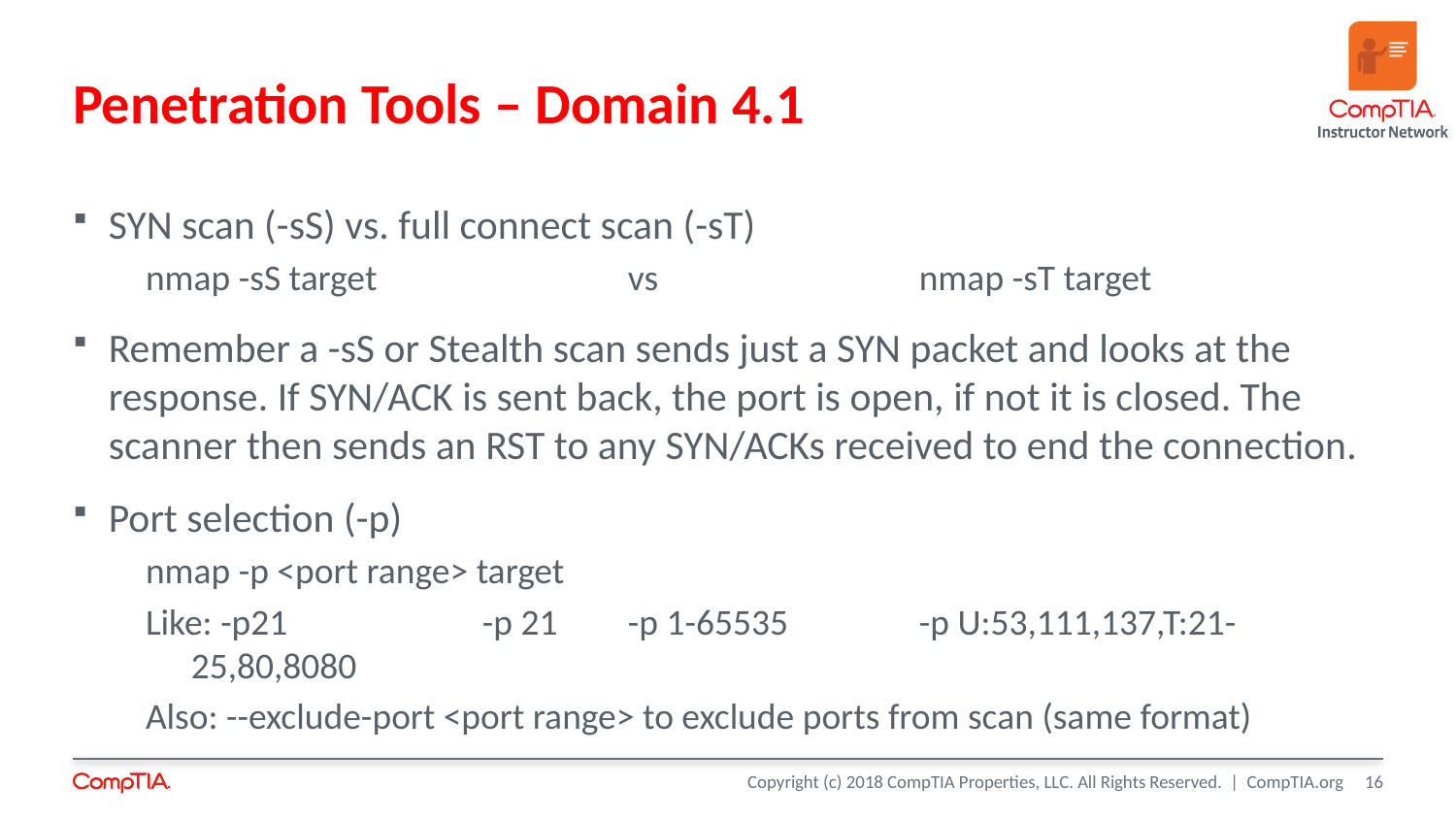

# Penetration Tools – Domain 4.1
SYN scan (-sS) vs. full connect scan (-sT)
nmap -sS target		vs		nmap -sT target
Remember a -sS or Stealth scan sends just a SYN packet and looks at the response. If SYN/ACK is sent back, the port is open, if not it is closed. The scanner then sends an RST to any SYN/ACKs received to end the connection.
Port selection (-p)
nmap -p <port range> target
Like: -p21		-p 21	-p 1-65535	-p U:53,111,137,T:21-25,80,8080
Also: --exclude-port <port range> to exclude ports from scan (same format)
16